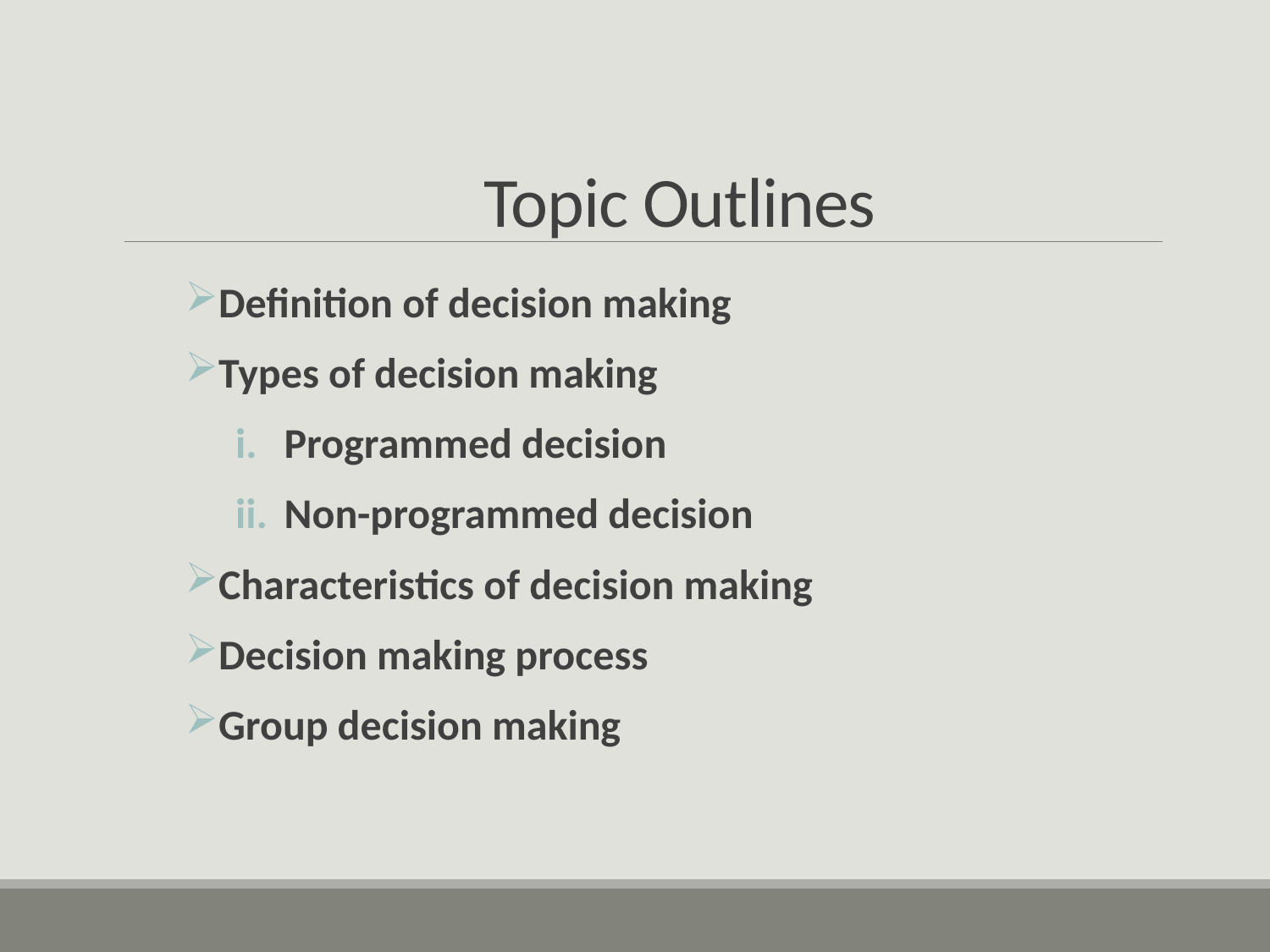

# Topic Outlines
Definition of decision making
Types of decision making
Programmed decision
Non-programmed decision
Characteristics of decision making
Decision making process
Group decision making